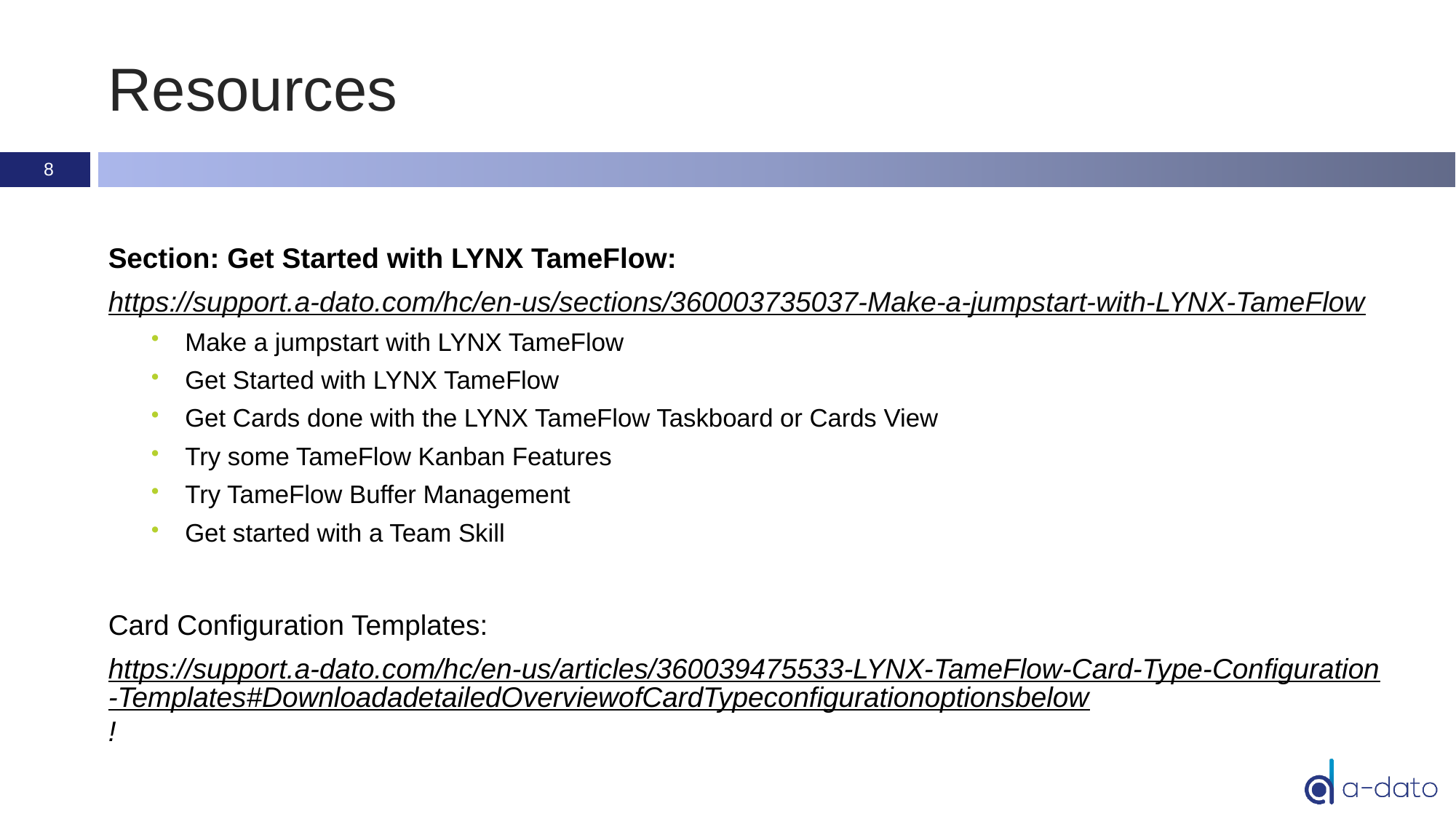

# Resources
8

Section: Get Started with LYNX TameFlow:
https://support.a-dato.com/hc/en-us/sections/360003735037-Make-a-jumpstart-with-LYNX-TameFlow
Make a jumpstart with LYNX TameFlow
Get Started with LYNX TameFlow
Get Cards done with the LYNX TameFlow Taskboard or Cards View
Try some TameFlow Kanban Features
Try TameFlow Buffer Management
Get started with a Team Skill

Card Configuration Templates:
https://support.a-dato.com/hc/en-us/articles/360039475533-LYNX-TameFlow-Card-Type-Configuration-Templates#DownloadadetailedOverviewofCardTypeconfigurationoptionsbelow!